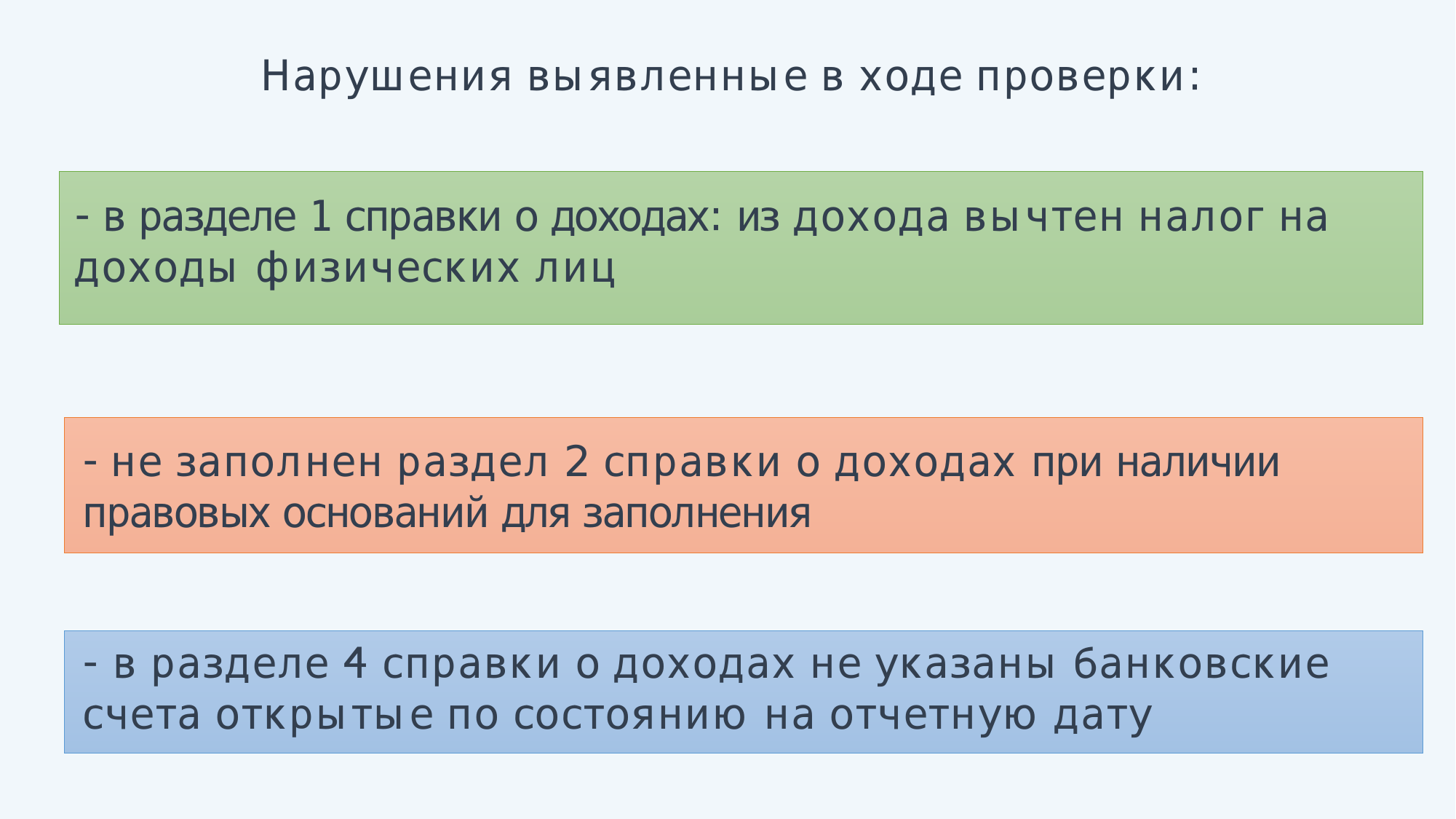

Нарушения выявленные в ходе проверки:

- в разделе 1 справки о доходах: из дохода вычтен налог на доходы физических лиц

- не заполнен раздел 2 справки о доходах при наличии правовых оснований для заполнения

- в разделе 4 справки о доходах не указаны банковские счета открытые по состоянию на отчетную дату